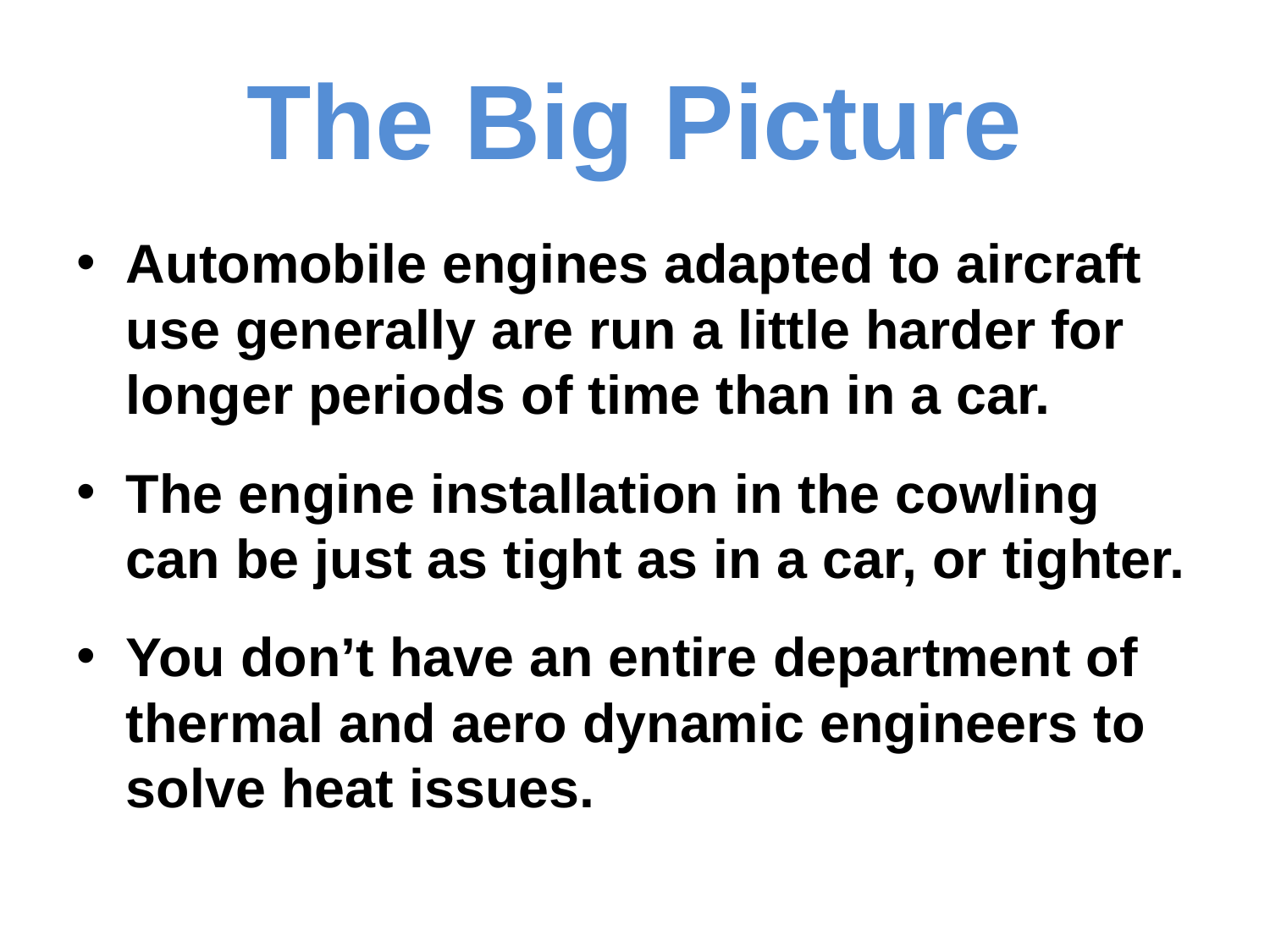

# The Big Picture
Automobile engines adapted to aircraft use generally are run a little harder for longer periods of time than in a car.

The engine installation in the cowling can be just as tight as in a car, or tighter.

You don’t have an entire department of thermal and aero dynamic engineers to solve heat issues.